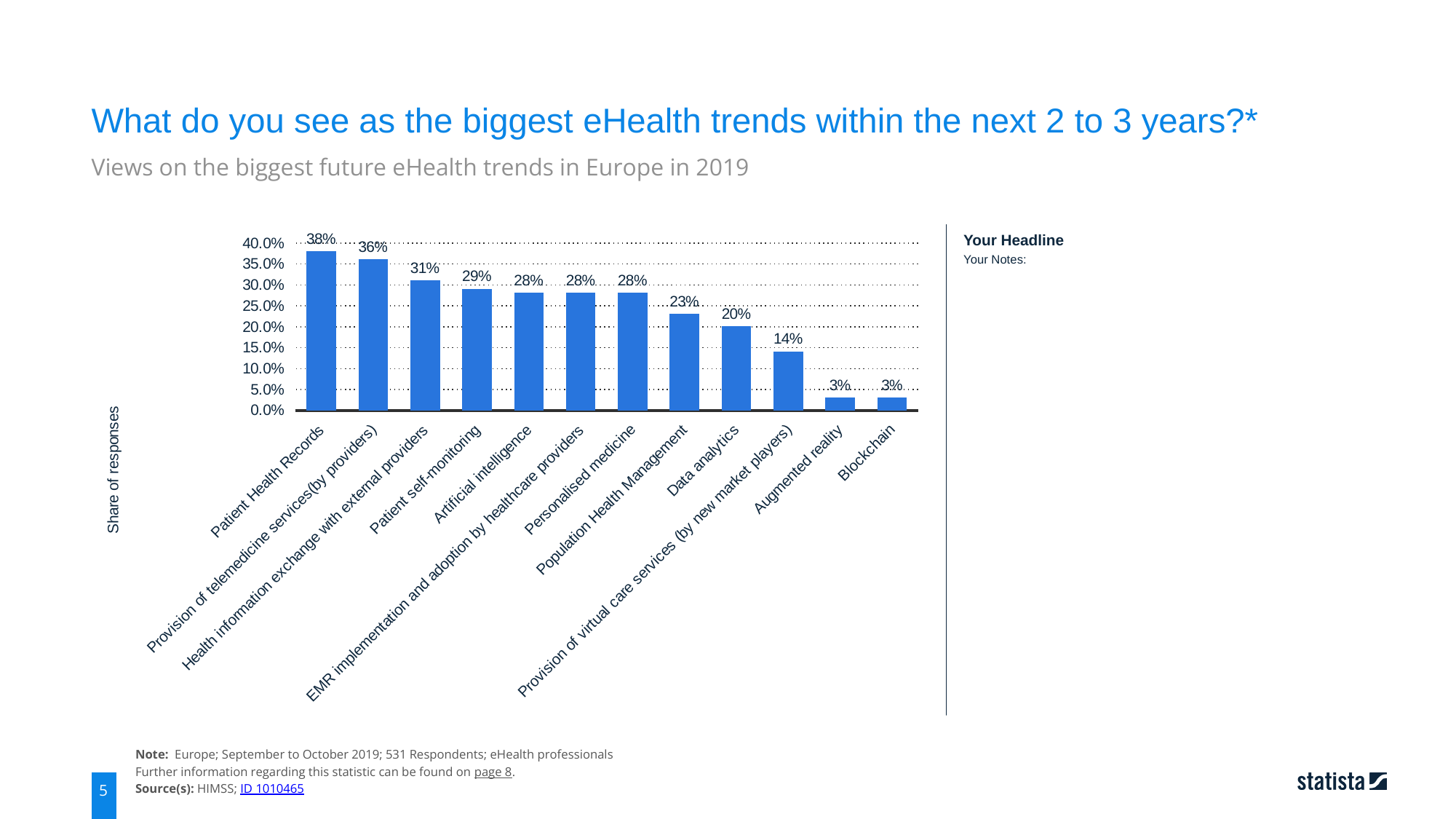

What do you see as the biggest eHealth trends within the next 2 to 3 years?*
Views on the biggest future eHealth trends in Europe in 2019

### Chart

| Category | Share of responses |
|---|---|
| Patient Health Records | 0.38 |
| Provision of telemedicine services(by providers) | 0.36 |
| Health information exchange with external providers | 0.31 |
| Patient self-monitoring | 0.29 |
| Artificial intelligence | 0.28 |
| EMR implementation and adoption by healthcare providers | 0.28 |
| Personalised medicine | 0.28 |
| Population Health Management | 0.23 |
| Data analytics | 0.2 |
| Provision of virtual care services (by new market players) | 0.14 |
| Augmented reality | 0.03 |
| Blockchain | 0.03 |
Your Headline
Your Notes:
Note:  Europe; September to October 2019; 531 Respondents; eHealth professionals
Further information regarding this statistic can be found on page 8.
Source(s): HIMSS; ID 1010465

5